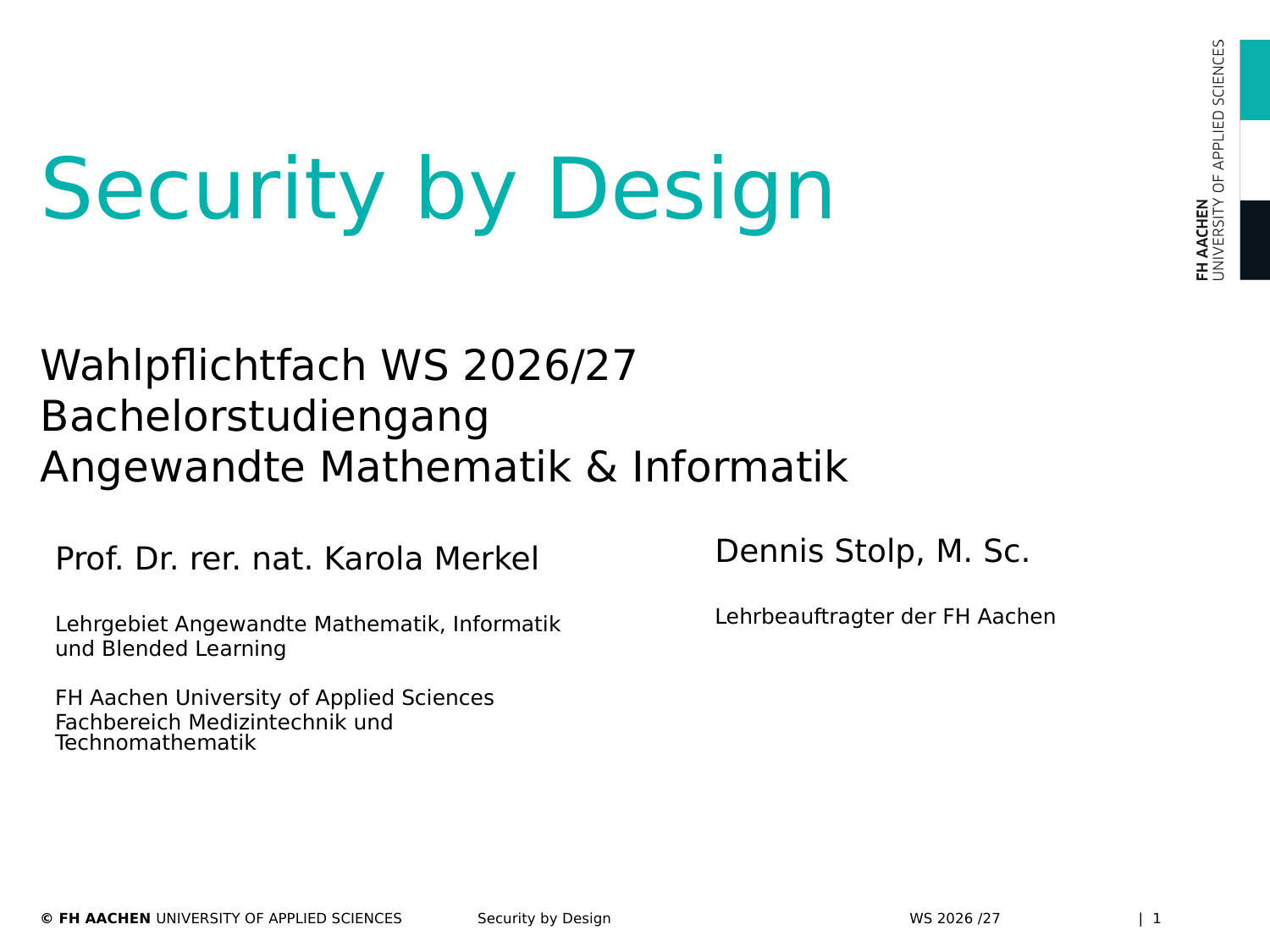

# Security by Design
Wahlpflichtfach WS 2026/27
Bachelorstudiengang
Angewandte Mathematik & Informatik
Dennis Stolp, M. Sc.

Lehrbeauftragter der FH Aachen

Prof. Dr. rer. nat. Karola Merkel

Lehrgebiet Angewandte Mathematik, Informatik
und Blended Learning

FH Aachen University of Applied Sciences
Fachbereich Medizintechnik und Technomathematik